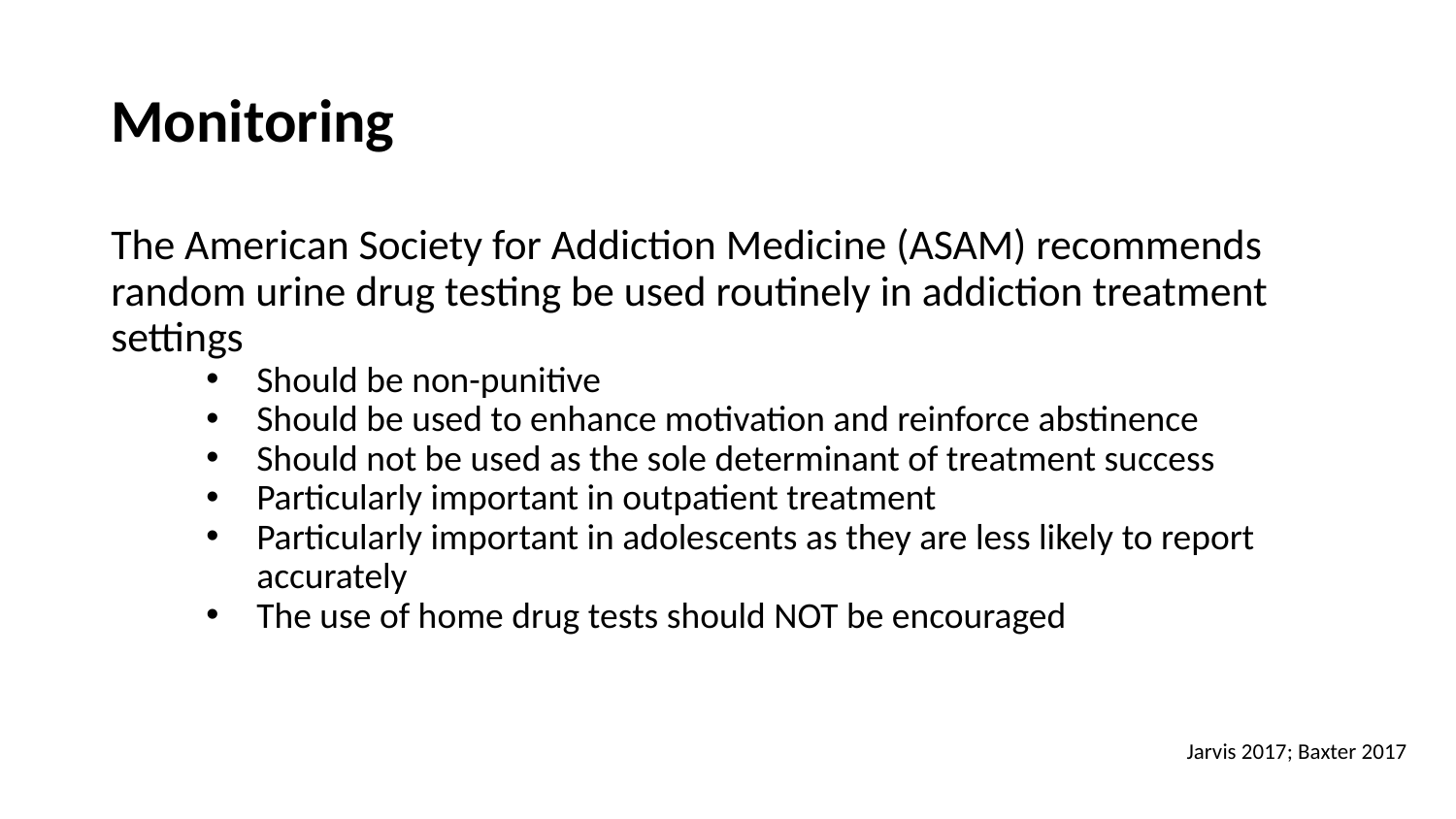

# Monitoring
The American Society for Addiction Medicine (ASAM) recommends random urine drug testing be used routinely in addiction treatment settings
Should be non-punitive
Should be used to enhance motivation and reinforce abstinence
Should not be used as the sole determinant of treatment success
Particularly important in outpatient treatment
Particularly important in adolescents as they are less likely to report accurately
The use of home drug tests should NOT be encouraged
Jarvis 2017; Baxter 2017